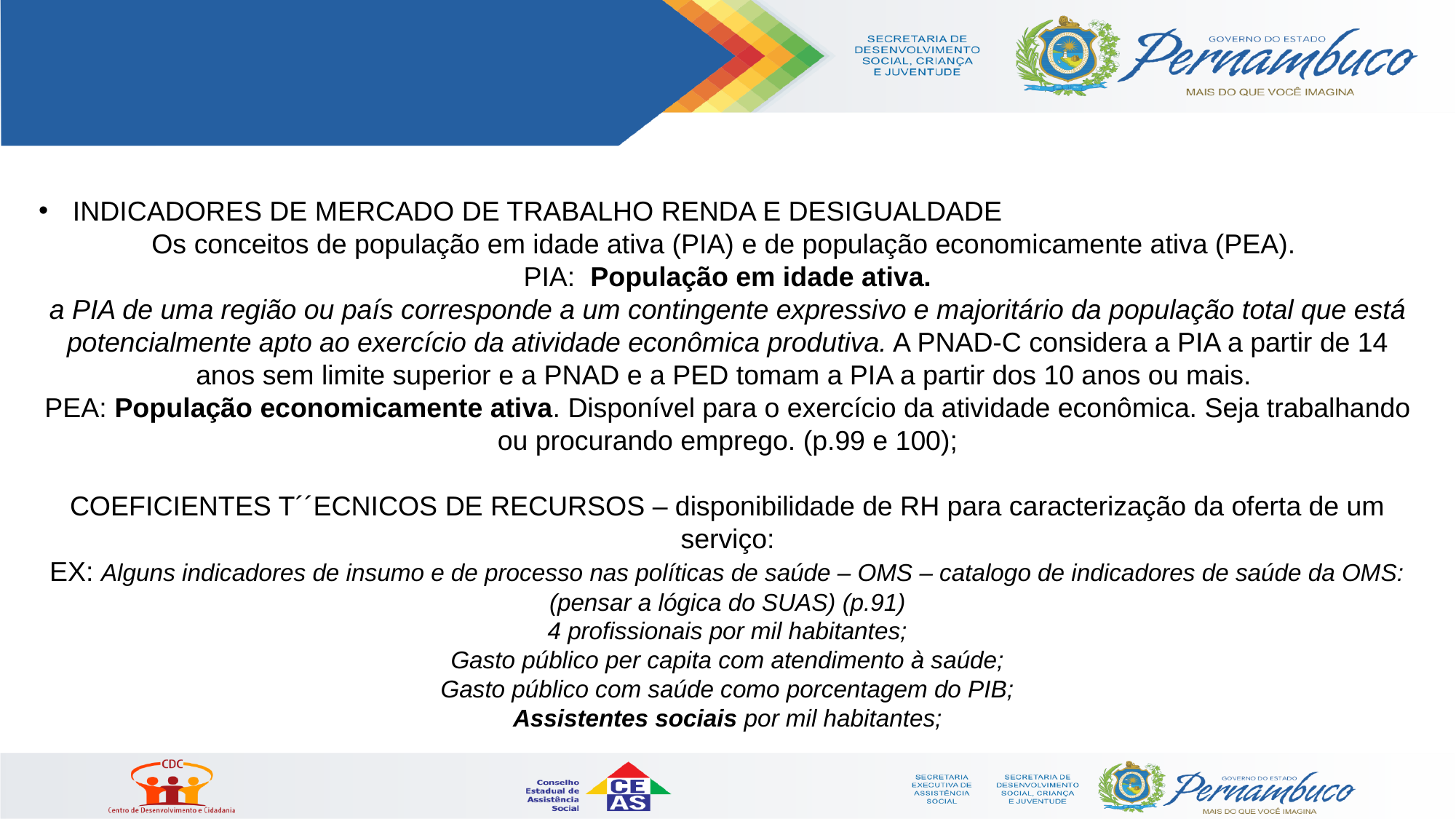

INDICADORES DE MERCADO DE TRABALHO RENDA E DESIGUALDADE
Os conceitos de população em idade ativa (PIA) e de população economicamente ativa (PEA).
PIA:  População em idade ativa.
a PIA de uma região ou país corresponde a um contingente expressivo e majoritário da população total que está potencialmente apto ao exercício da atividade econômica produtiva. A PNAD-C considera a PIA a partir de 14 anos sem limite superior e a PNAD e a PED tomam a PIA a partir dos 10 anos ou mais.
PEA: População economicamente ativa. Disponível para o exercício da atividade econômica. Seja trabalhando ou procurando emprego. (p.99 e 100);

COEFICIENTES T´´ECNICOS DE RECURSOS – disponibilidade de RH para caracterização da oferta de um serviço:
EX: Alguns indicadores de insumo e de processo nas políticas de saúde – OMS – catalogo de indicadores de saúde da OMS: (pensar a lógica do SUAS) (p.91)
4 profissionais por mil habitantes;
Gasto público per capita com atendimento à saúde;
Gasto público com saúde como porcentagem do PIB;
Assistentes sociais por mil habitantes;